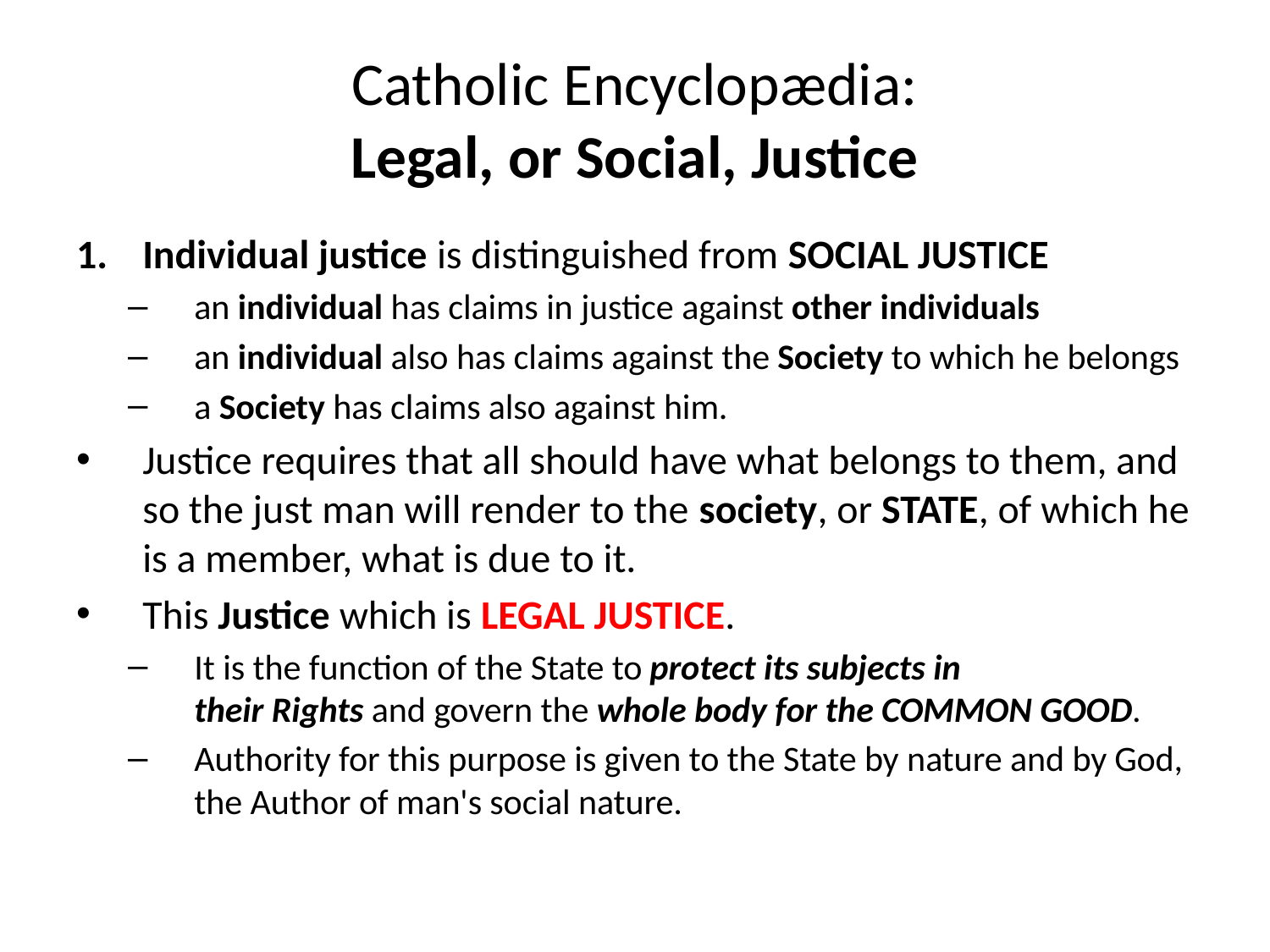

# Catholic Encyclopædia: Legal, or Social, Justice
Individual justice is distinguished from Social Justice
an individual has claims in justice against other individuals
an individual also has claims against the Society to which he belongs
a Society has claims also against him.
Justice requires that all should have what belongs to them, and so the just man will render to the society, or State, of which he is a member, what is due to it.
This Justice which is Legal Justice.
It is the function of the State to protect its subjects in their Rights and govern the whole body for the Common Good.
Authority for this purpose is given to the State by nature and by God, the Author of man's social nature.